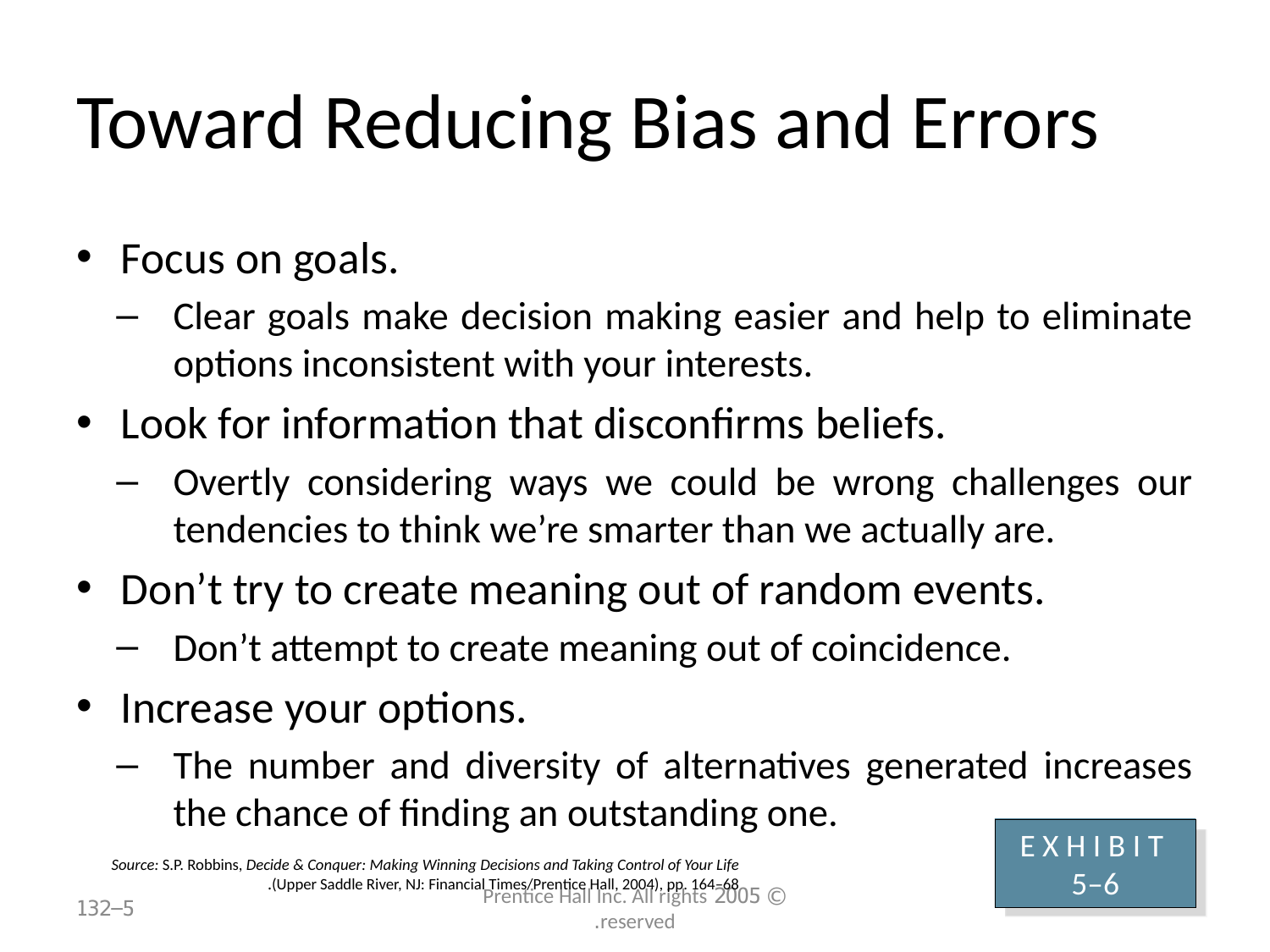

# Toward Reducing Bias and Errors
Focus on goals.
Clear goals make decision making easier and help to eliminate options inconsistent with your interests.
Look for information that disconfirms beliefs.
Overtly considering ways we could be wrong challenges our tendencies to think we’re smarter than we actually are.
Don’t try to create meaning out of random events.
Don’t attempt to create meaning out of coincidence.
Increase your options.
The number and diversity of alternatives generated increases the chance of finding an outstanding one.
E X H I B I T  5–6
Source: S.P. Robbins, Decide & Conquer: Making Winning Decisions and Taking Control of Your Life (Upper Saddle River, NJ: Financial Times/Prentice Hall, 2004), pp. 164–68.
5–132
© 2005 Prentice Hall Inc. All rights reserved.